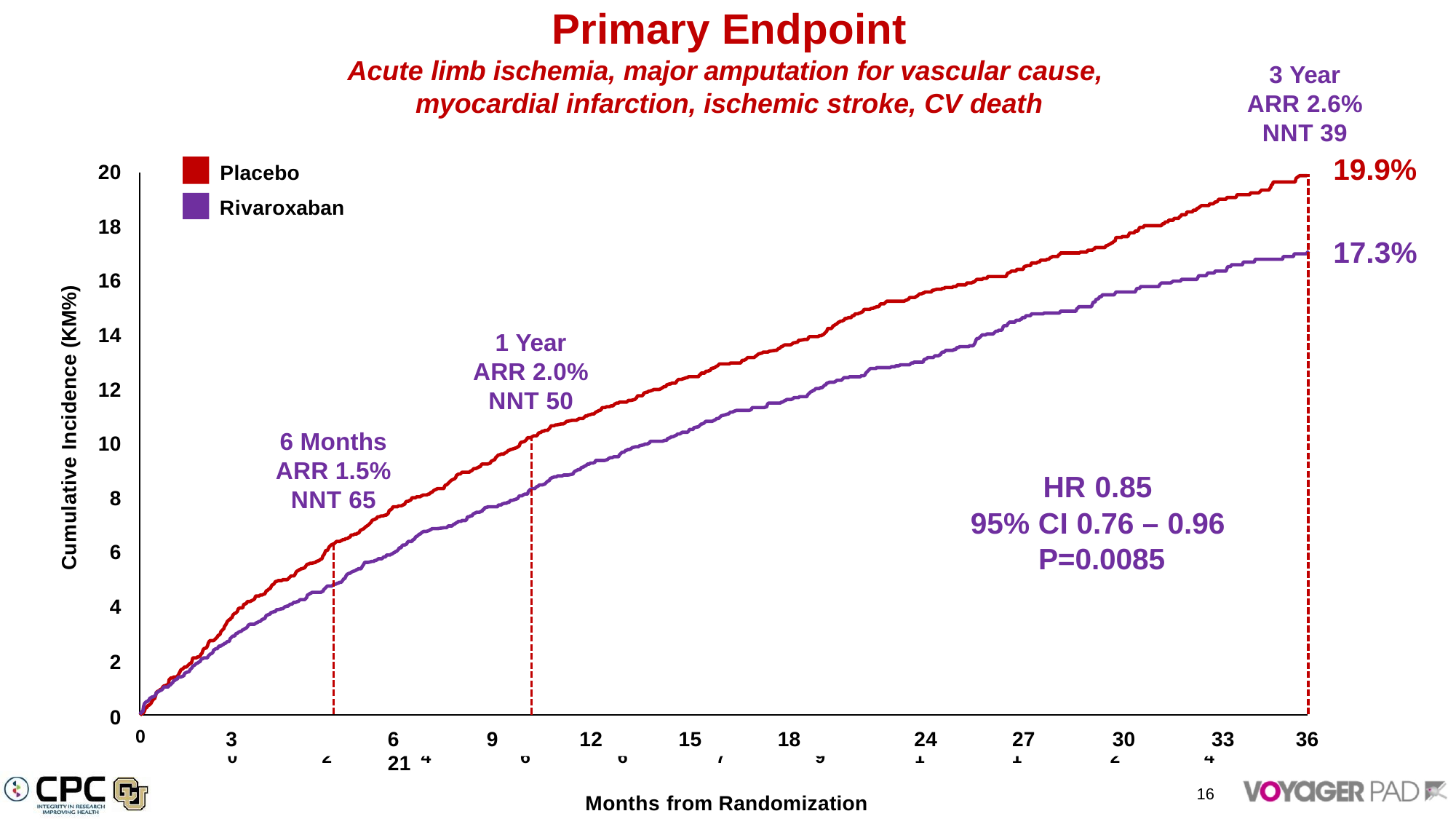

# Primary Endpoint
Acute limb ischemia, major amputation for vascular cause,  myocardial infarction, ischemic stroke, CV death
3 Year
ARR 2.6%
NNT 39
Placebo  Rivaroxaban
19.9%

20

18
17.3%

16
Cumulative Incidence (KM%)
14
1 Year
ARR 2.0%
NNT 50
12
6 Months
ARR 1.5%
NNT 65
10

HR 0.85
95% CI 0.76 – 0.96  P=0.0085
8
6

4

2

0

0
3	6	9	12	15	18	21
Months from Randomization
ARR – absolute risk reduction, NNT number needed to treat
24
27
30
33
36
90
182
274
366
456
547
639
731
821
912
1004
16